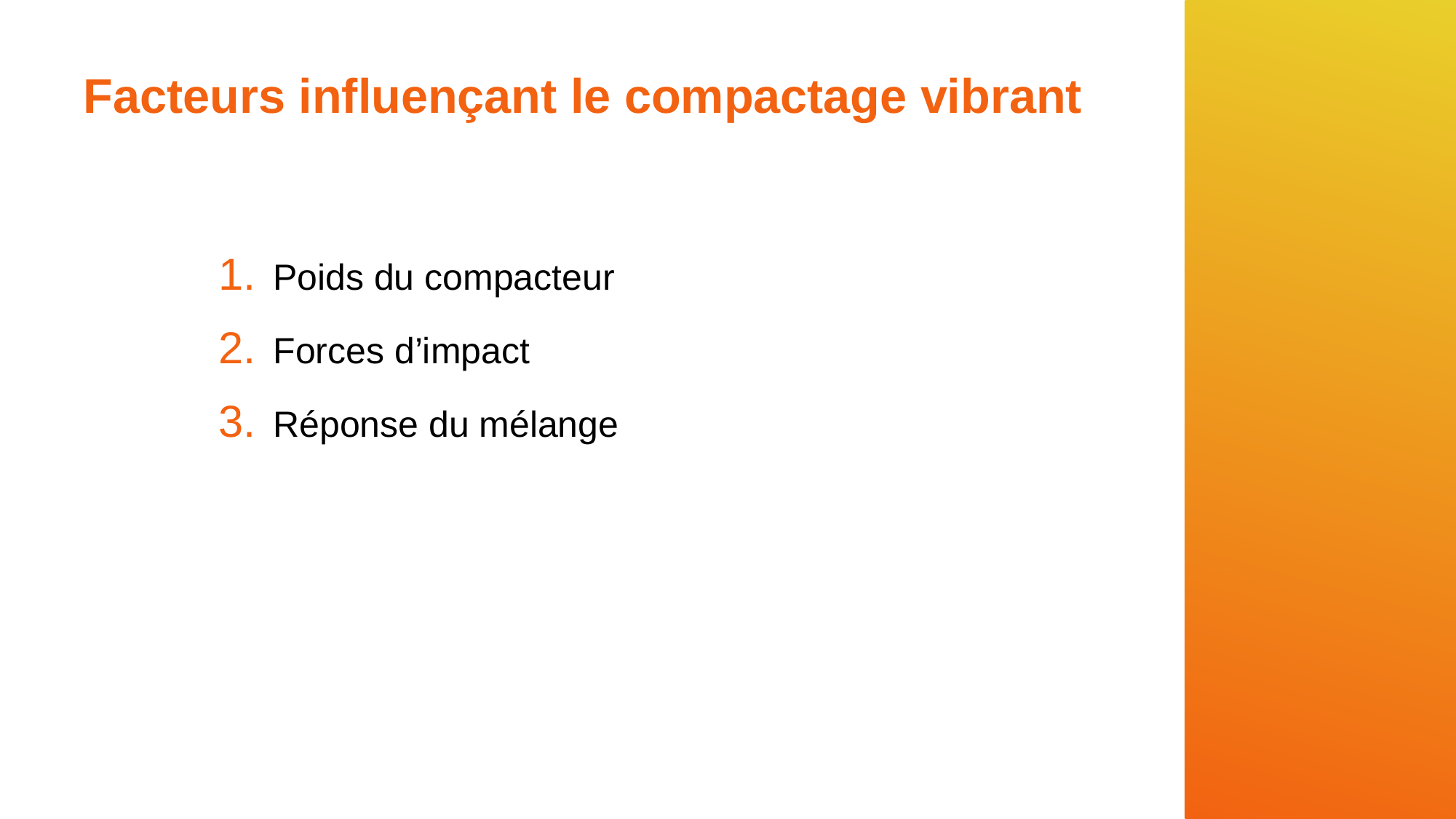

# Facteurs influençant le compactage vibrant
Poids du compacteur
Forces d’impact
Réponse du mélange